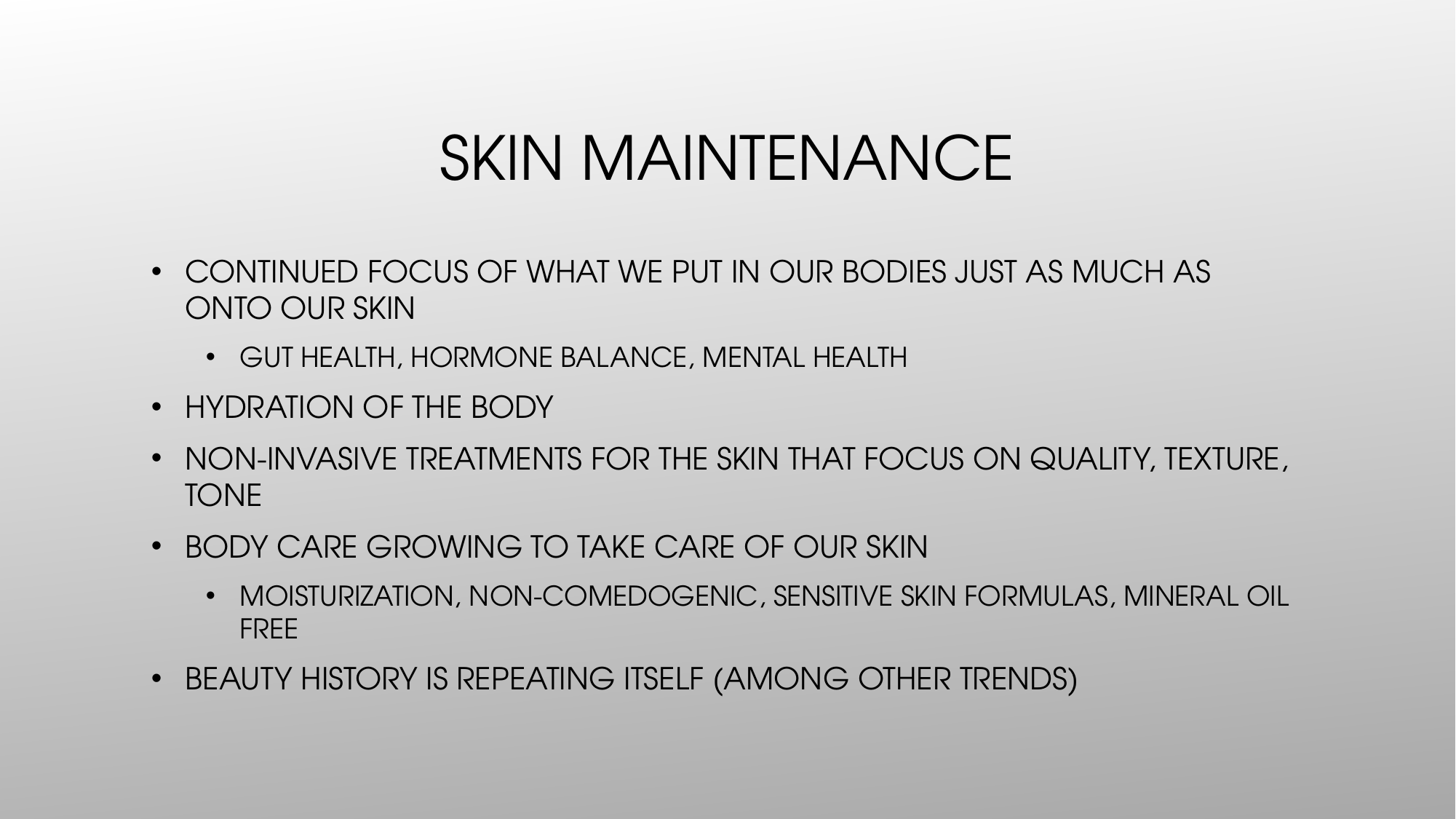

# Skin maintenance
Continued focus of what we put in our bodies just as much as onto our skin
Gut health, hormone balance, mental health
Hydration of the body
Non-invasive treatments for the skin that focus on quality, texture, tone
Body care growing to take care of our skin
Moisturization, non-comedogenic, sensitive skin formulas, mineral oil free
Beauty history is repeating itself (among other trends)